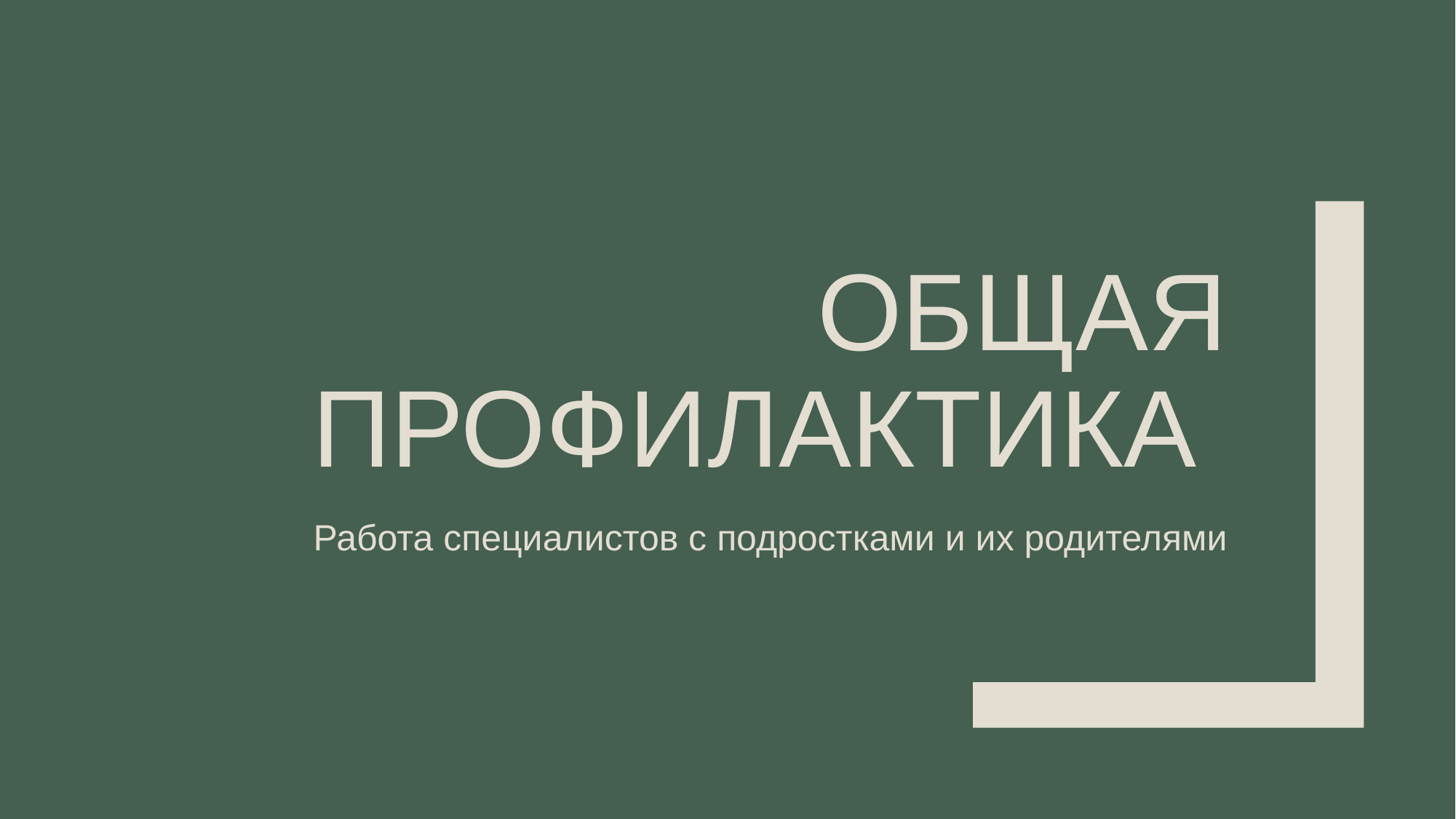

# общая профилактика
Работа специалистов с подростками и их родителями